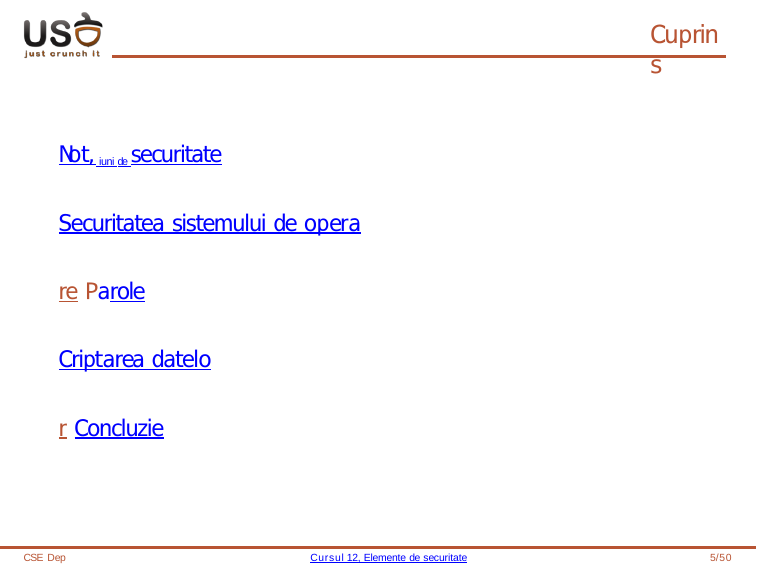

# Cuprins

Not, iuni de securitate
Securitatea sistemului de operare Parole
Criptarea datelor Concluzie

CSE Dep
Cursul 12, Elemente de securitate
5/50